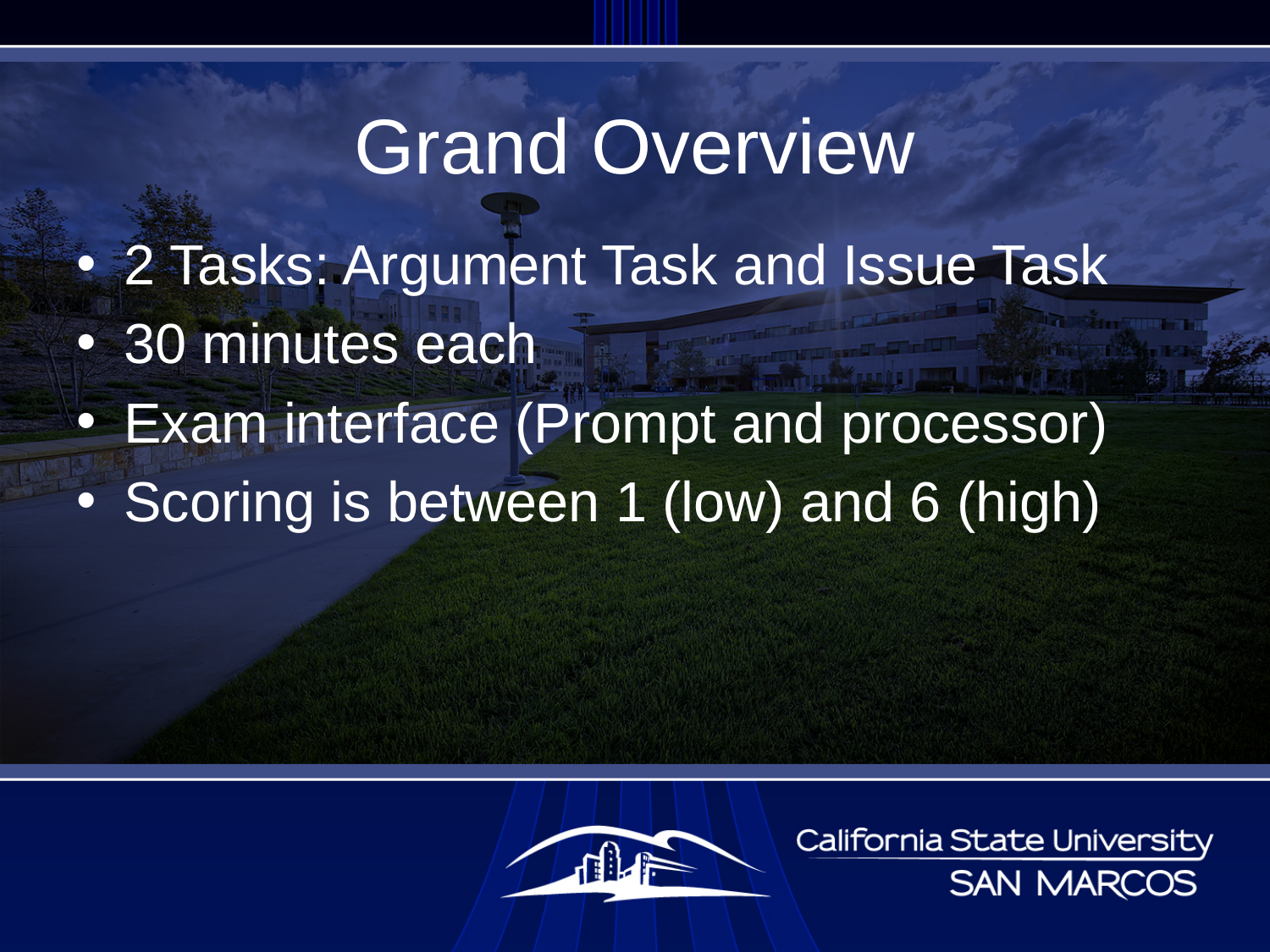

# Grand Overview
2 Tasks: Argument Task and Issue Task
30 minutes each
Exam interface (Prompt and processor)
Scoring is between 1 (low) and 6 (high)